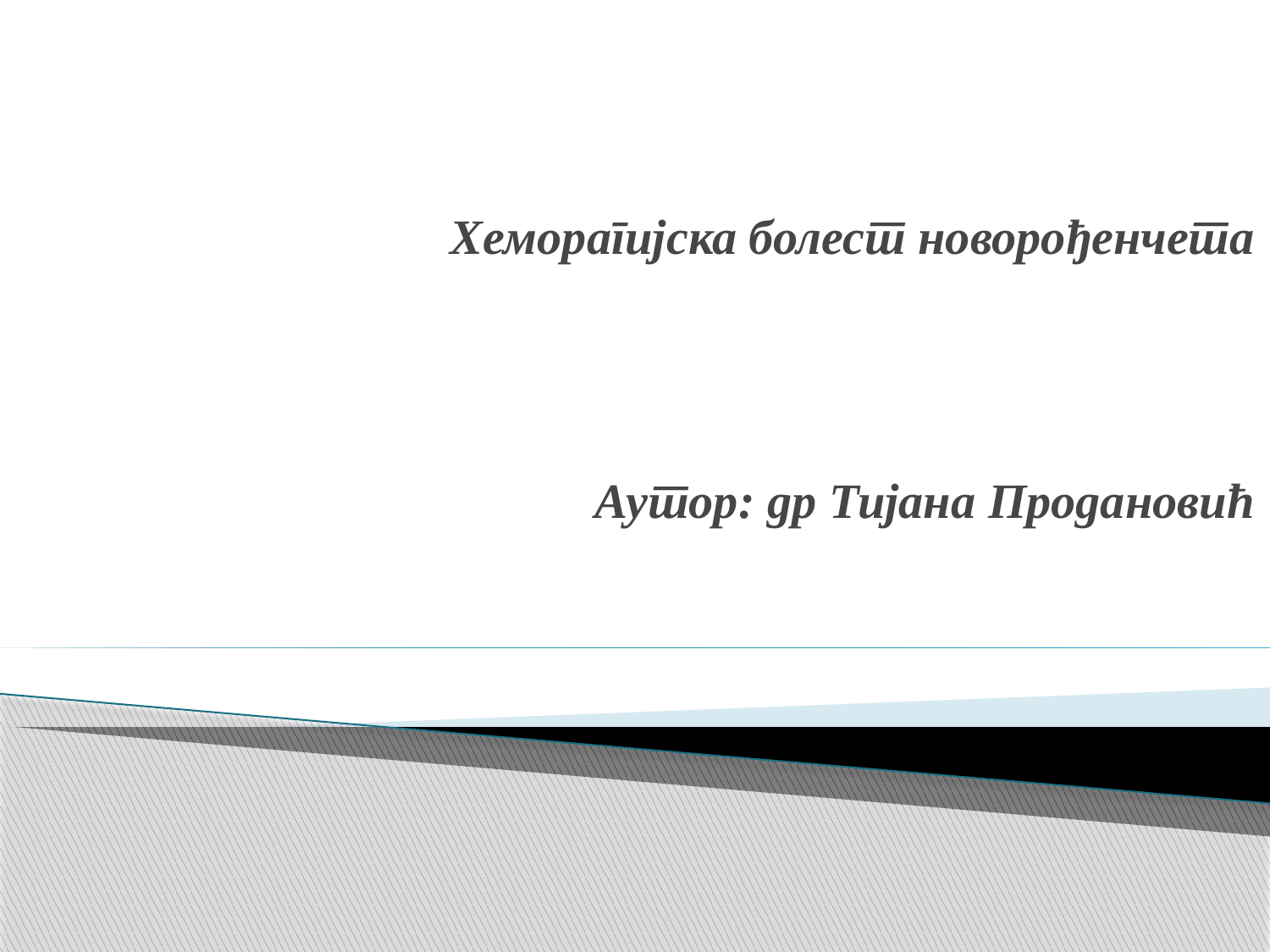

Хеморагијска болест новорођенчета

Аутор: др Тијана Продановић